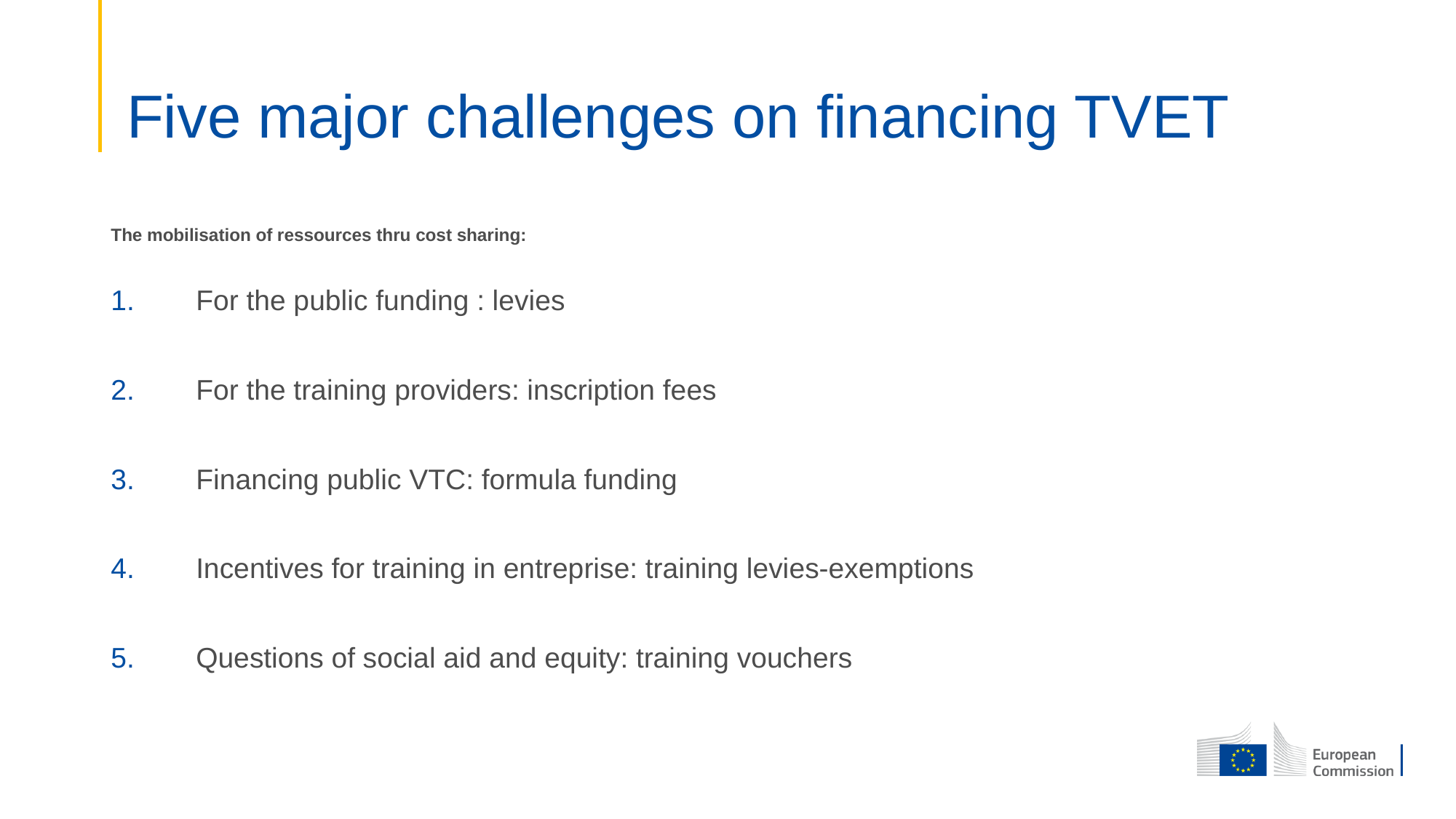

# Five major challenges on financing TVET
The mobilisation of ressources thru cost sharing:

For the public funding : levies

For the training providers: inscription fees

Financing public VTC: formula funding

Incentives for training in entreprise: training levies-exemptions

Questions of social aid and equity: training vouchers